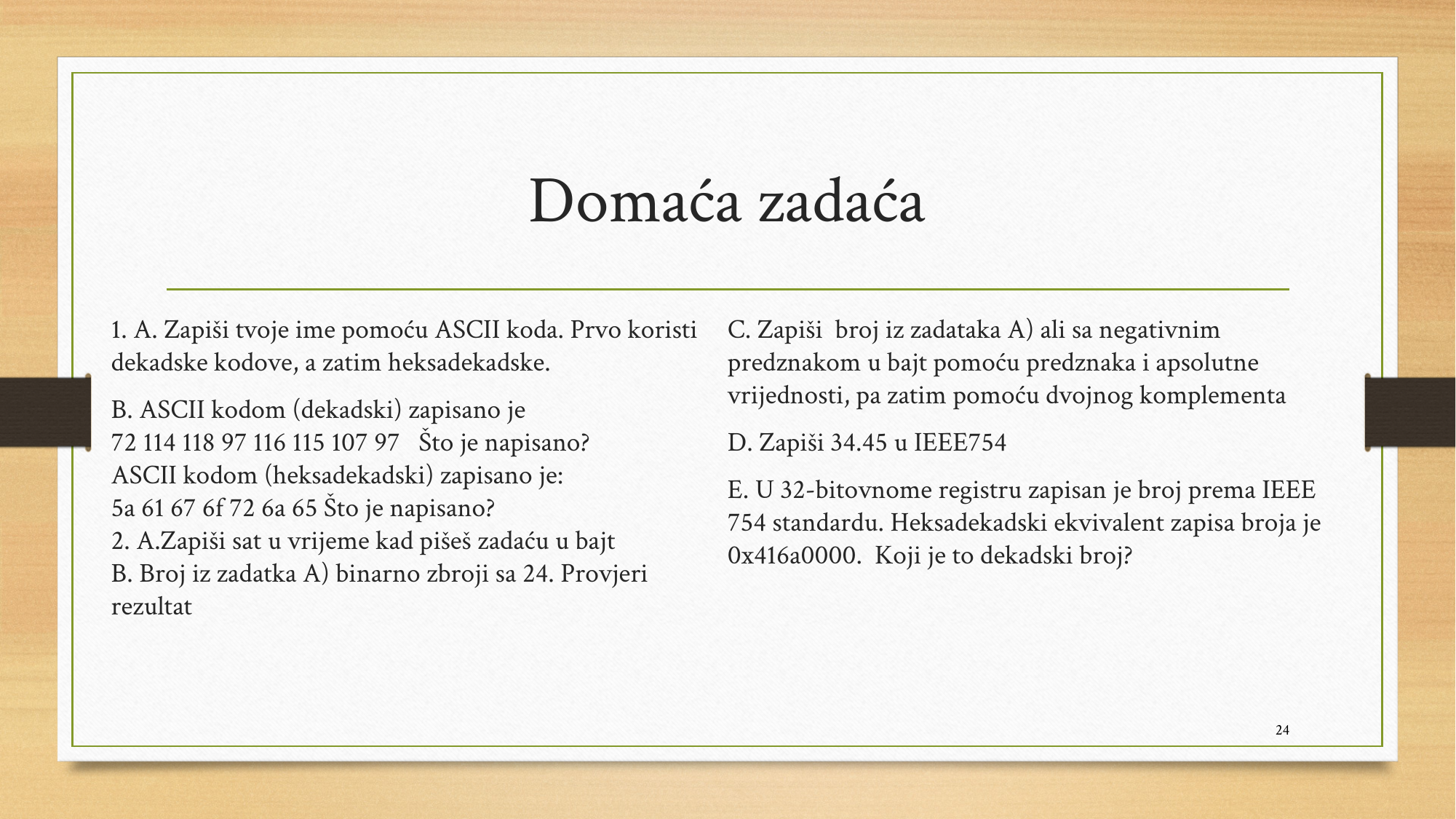

# Domaća zadaća
1. A. Zapiši tvoje ime pomoću ASCII koda. Prvo koristi dekadske kodove, a zatim heksadekadske.
B. ASCII kodom (dekadski) zapisano je
72 114 118 97 116 115 107 97   Što je napisano?
ASCII kodom (heksadekadski) zapisano je:
5a 61 67 6f 72 6a 65 Što je napisano?
2. A.Zapiši sat u vrijeme kad pišeš zadaću u bajt
B. Broj iz zadatka A) binarno zbroji sa 24. Provjeri rezultat
C. Zapiši  broj iz zadataka A) ali sa negativnim predznakom u bajt pomoću predznaka i apsolutne vrijednosti, pa zatim pomoću dvojnog komplementa
D. Zapiši 34.45 u IEEE754
E. U 32-bitovnome registru zapisan je broj prema IEEE 754 standardu. Heksadekadski ekvivalent zapisa broja je 0x416a0000.  Koji je to dekadski broj?

24